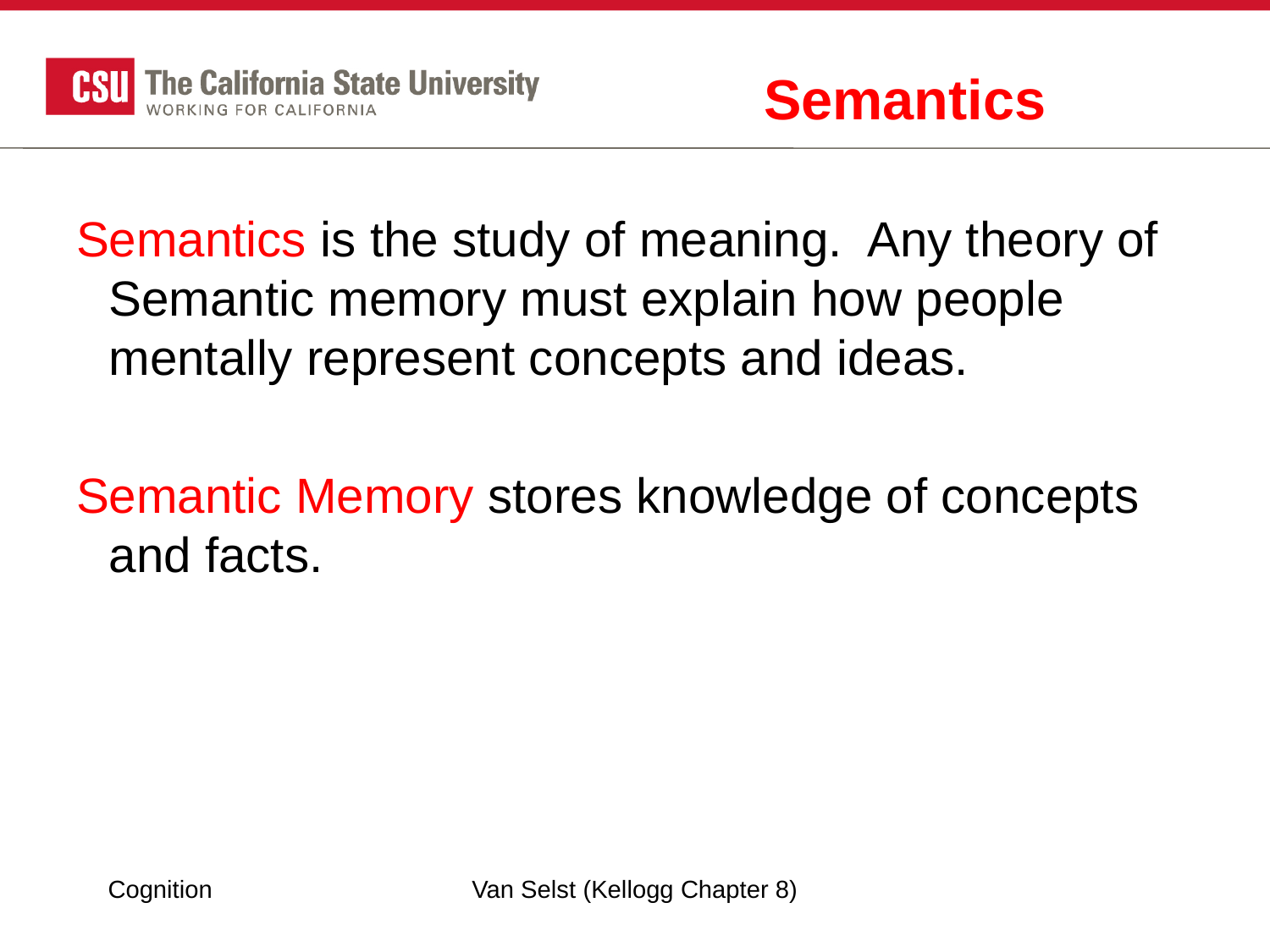

# Semantics
Semantics is the study of meaning.  Any theory of Semantic memory must explain how people mentally represent concepts and ideas.

Semantic Memory stores knowledge of concepts and facts.
Cognition
Van Selst (Kellogg Chapter 8)